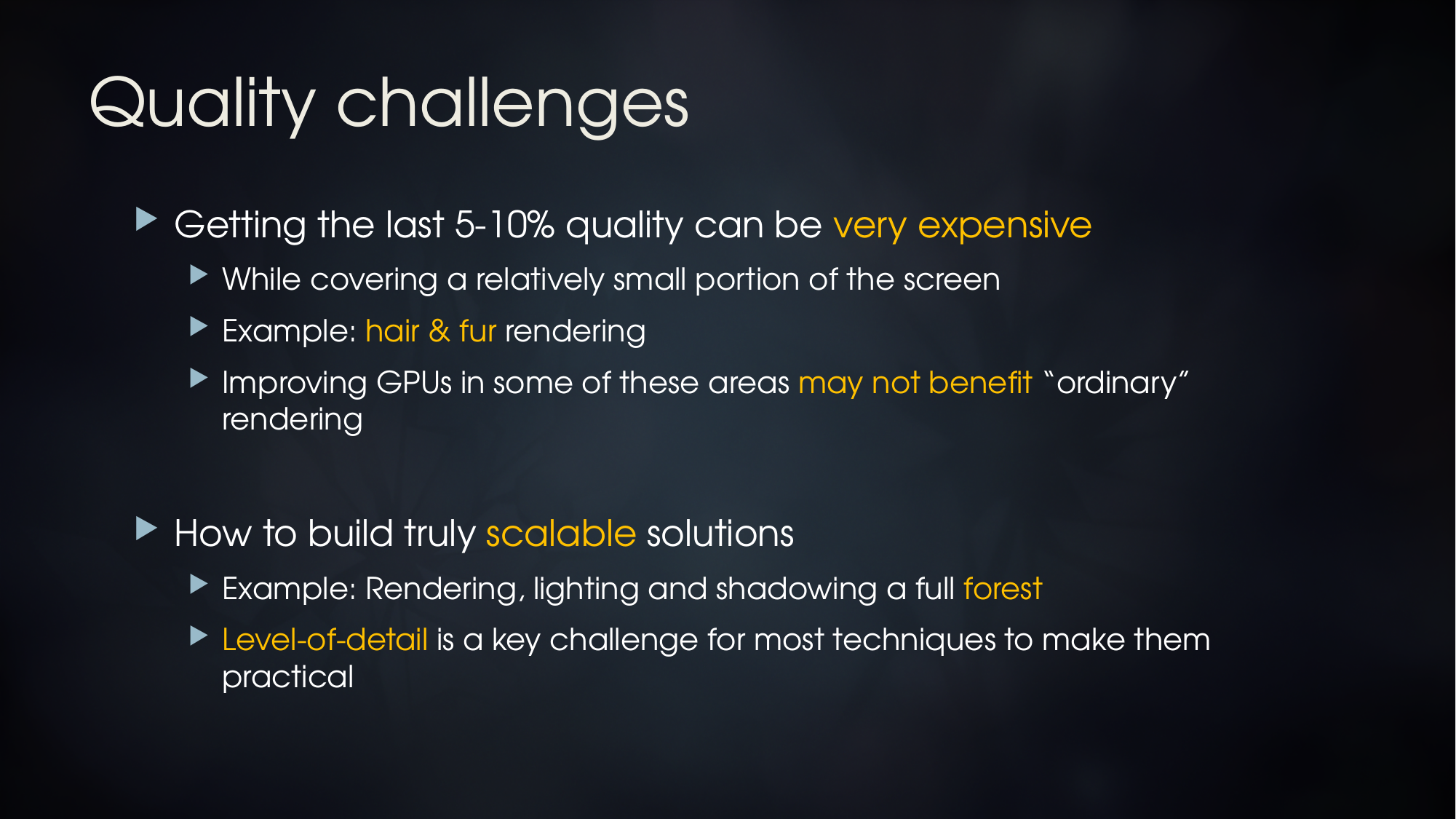

# Quality challenges
Getting the last 5-10% quality can be very expensive
While covering a relatively small portion of the screen
Example: hair & fur rendering
Improving GPUs in some of these areas may not benefit “ordinary” rendering

How to build truly scalable solutions
Example: Rendering, lighting and shadowing a full forest
Level-of-detail is a key challenge for most techniques to make them practical